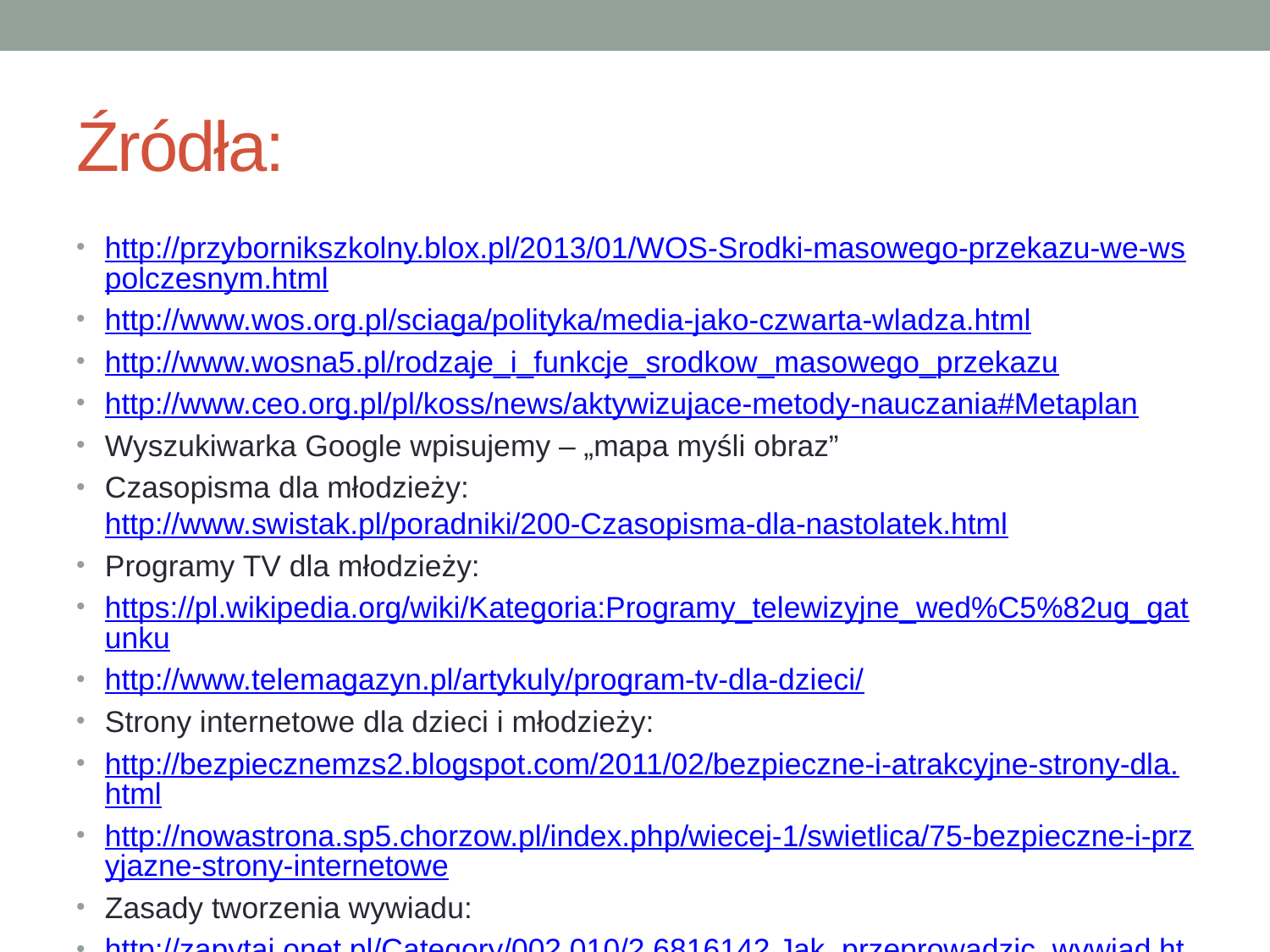

# Źródła:
http://przybornikszkolny.blox.pl/2013/01/WOS-Srodki-masowego-przekazu-we-wspolczesnym.html
http://www.wos.org.pl/sciaga/polityka/media-jako-czwarta-wladza.html
http://www.wosna5.pl/rodzaje_i_funkcje_srodkow_masowego_przekazu
http://www.ceo.org.pl/pl/koss/news/aktywizujace-metody-nauczania#Metaplan
Wyszukiwarka Google wpisujemy – „mapa myśli obraz”
Czasopisma dla młodzieży: http://www.swistak.pl/poradniki/200-Czasopisma-dla-nastolatek.html
Programy TV dla młodzieży:
https://pl.wikipedia.org/wiki/Kategoria:Programy_telewizyjne_wed%C5%82ug_gatunku
http://www.telemagazyn.pl/artykuly/program-tv-dla-dzieci/
Strony internetowe dla dzieci i młodzieży:
http://bezpiecznemzs2.blogspot.com/2011/02/bezpieczne-i-atrakcyjne-strony-dla.html
http://nowastrona.sp5.chorzow.pl/index.php/wiecej-1/swietlica/75-bezpieczne-i-przyjazne-strony-internetowe
Zasady tworzenia wywiadu:
http://zapytaj.onet.pl/Category/002,010/2,6816142,Jak_przeprowadzic_wywiad.html
https://dzialasz.ceo.org.pl/node/211